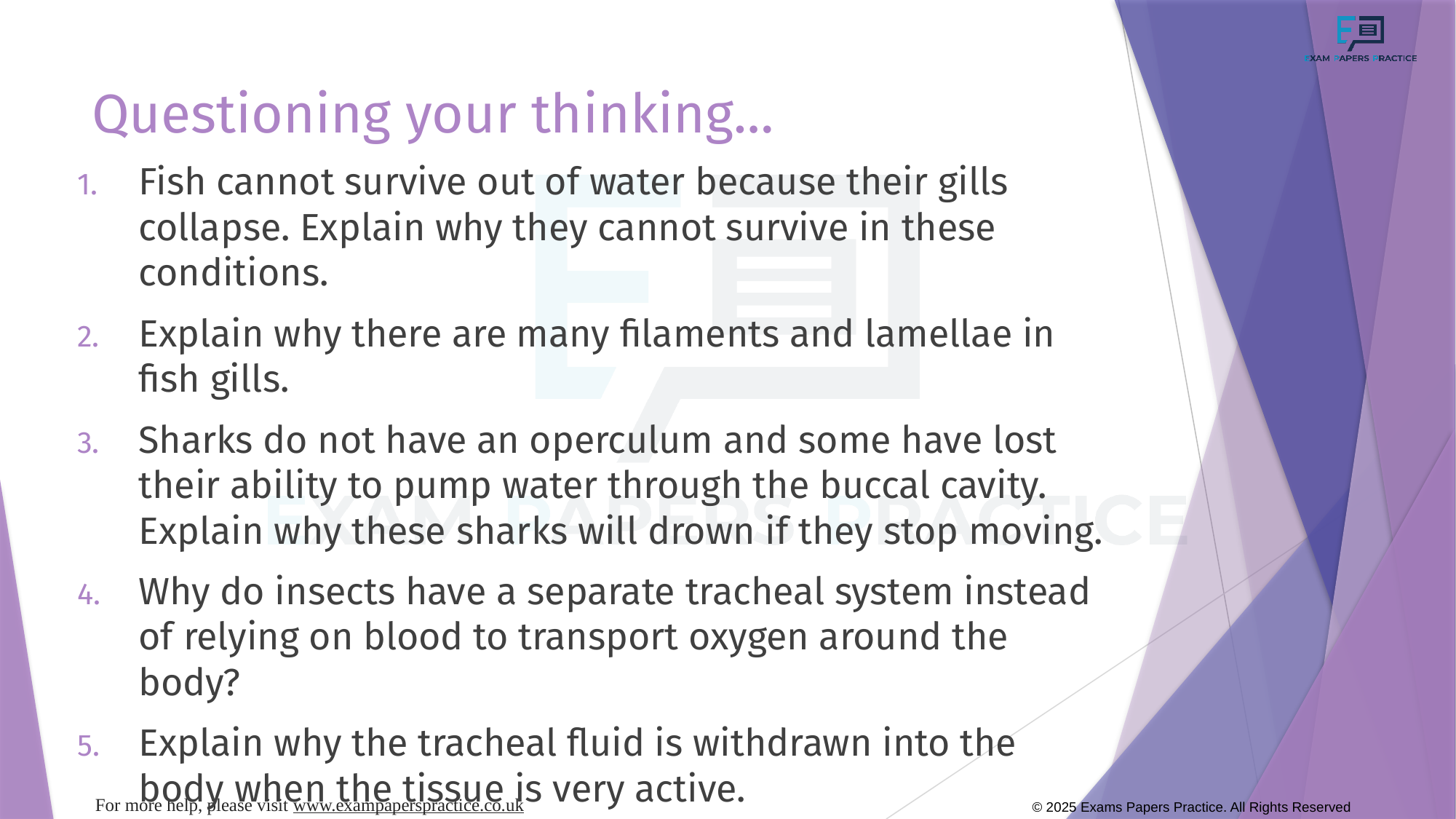

# Questioning your thinking…
Fish cannot survive out of water because their gills collapse. Explain why they cannot survive in these conditions.
Explain why there are many filaments and lamellae in fish gills.
Sharks do not have an operculum and some have lost their ability to pump water through the buccal cavity. Explain why these sharks will drown if they stop moving.
Why do insects have a separate tracheal system instead of relying on blood to transport oxygen around the body?
Explain why the tracheal fluid is withdrawn into the body when the tissue is very active.